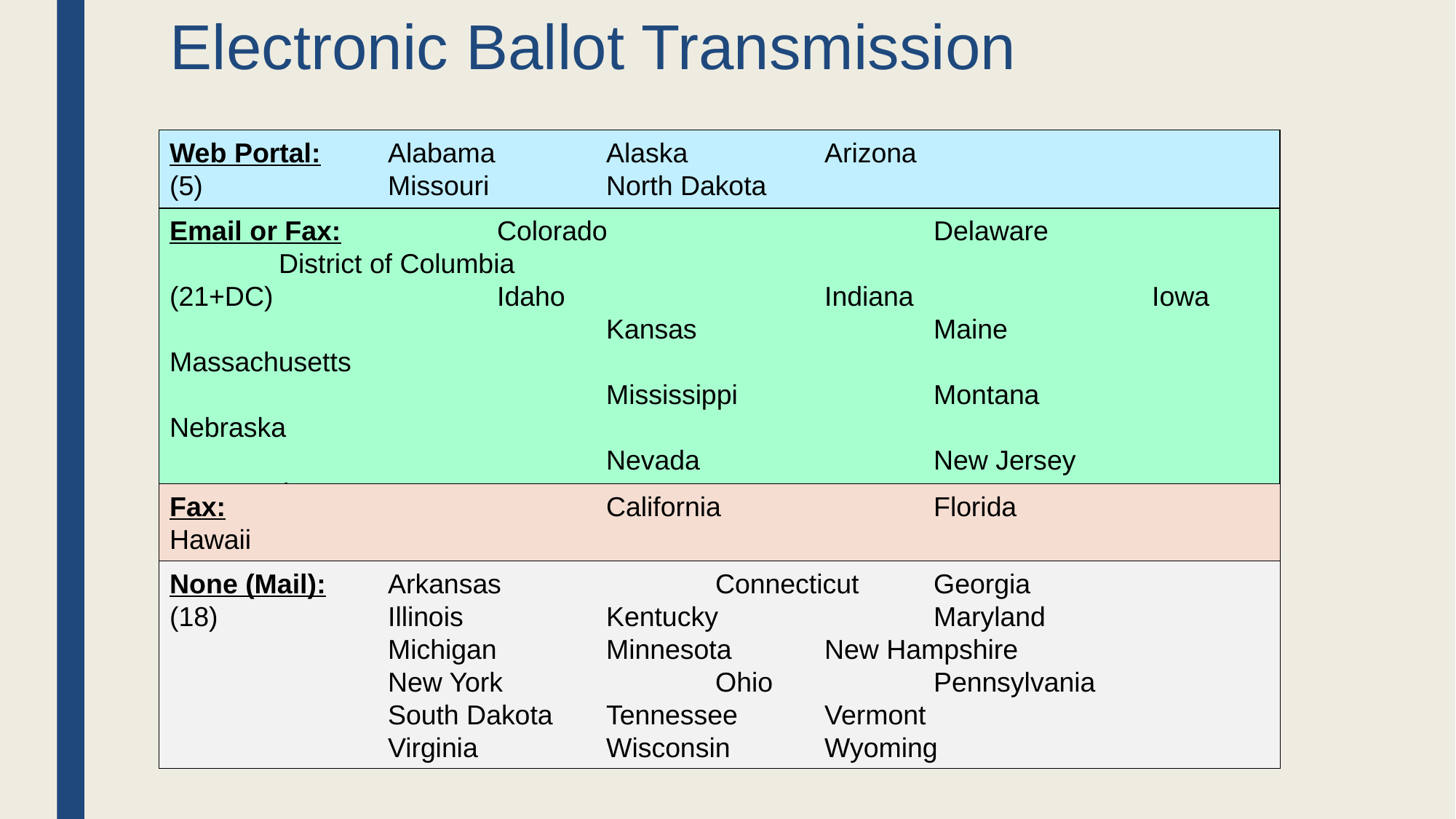

# Electronic Ballot Transmission
Web Portal: 	Alabama		Alaska		Arizona
(5)		Missouri		North Dakota
Email or Fax: 		Colorado			Delaware			District of Columbia
(21+DC)			Idaho			Indiana			Iowa
				Kansas			Maine			Massachusetts
				Mississippi		Montana			Nebraska
				Nevada			New Jersey		New Mexico
				North Carolina	Oklahoma		Oregon
				South Carolina	Utah				Washington
				West Virginia

Fax:				California		Florida			Hawaii
(6)				Louisiana		Rhode Island		Texas
None (Mail):	Arkansas	        	Connecticut	Georgia
(18)	        	Illinois	         	Kentucky		Maryland
	        	Michigan	         	Minnesota	New Hampshire
	        	New York	         	Ohio		Pennsylvania
	 	South Dakota	Tennessee	Vermont
	        	Virginia	         	Wisconsin	Wyoming